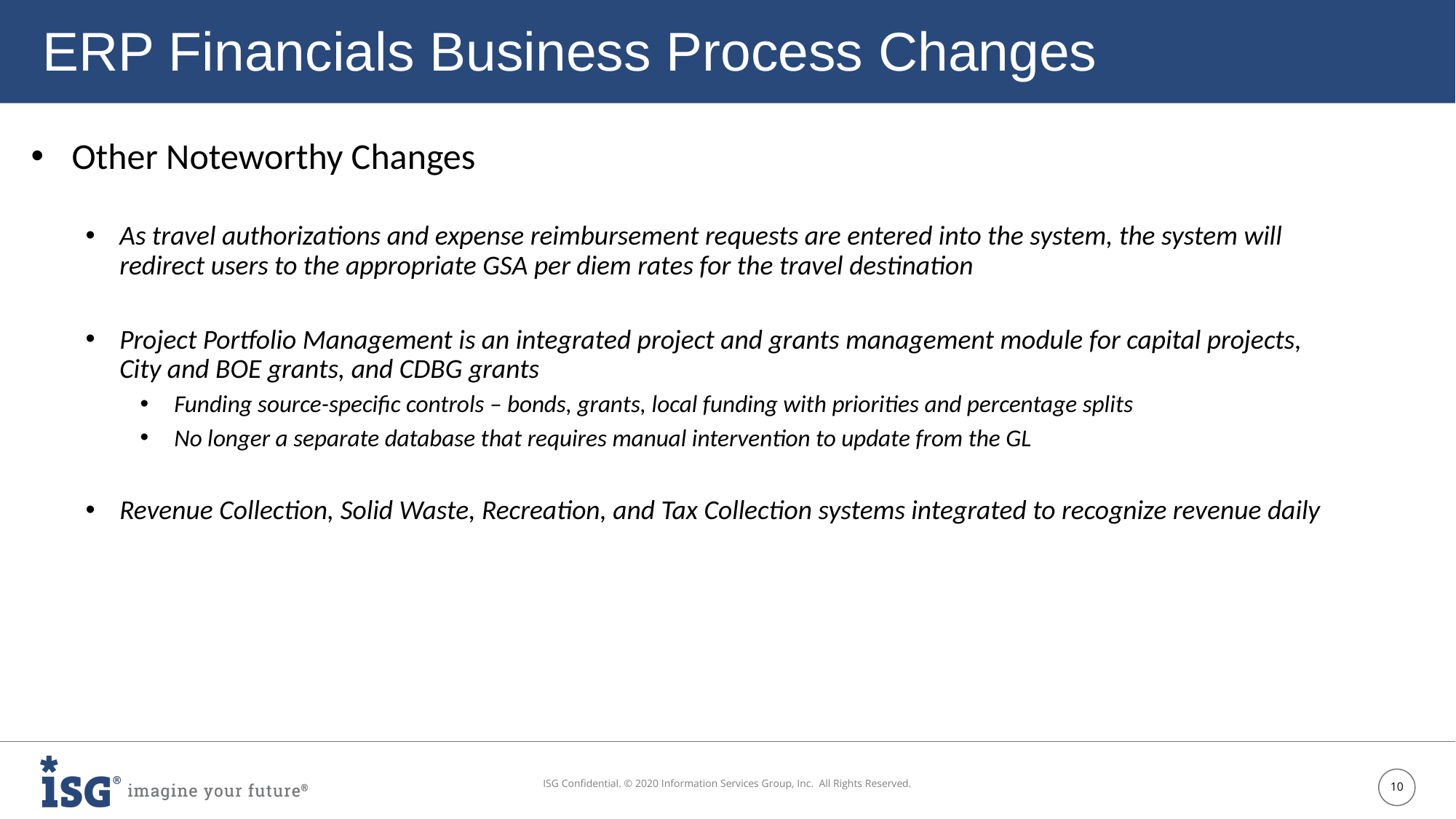

# ERP Financials Business Process Changes
Other Noteworthy Changes

As travel authorizations and expense reimbursement requests are entered into the system, the system will redirect users to the appropriate GSA per diem rates for the travel destination

Project Portfolio Management is an integrated project and grants management module for capital projects, City and BOE grants, and CDBG grants
Funding source-specific controls – bonds, grants, local funding with priorities and percentage splits
No longer a separate database that requires manual intervention to update from the GL

Revenue Collection, Solid Waste, Recreation, and Tax Collection systems integrated to recognize revenue daily